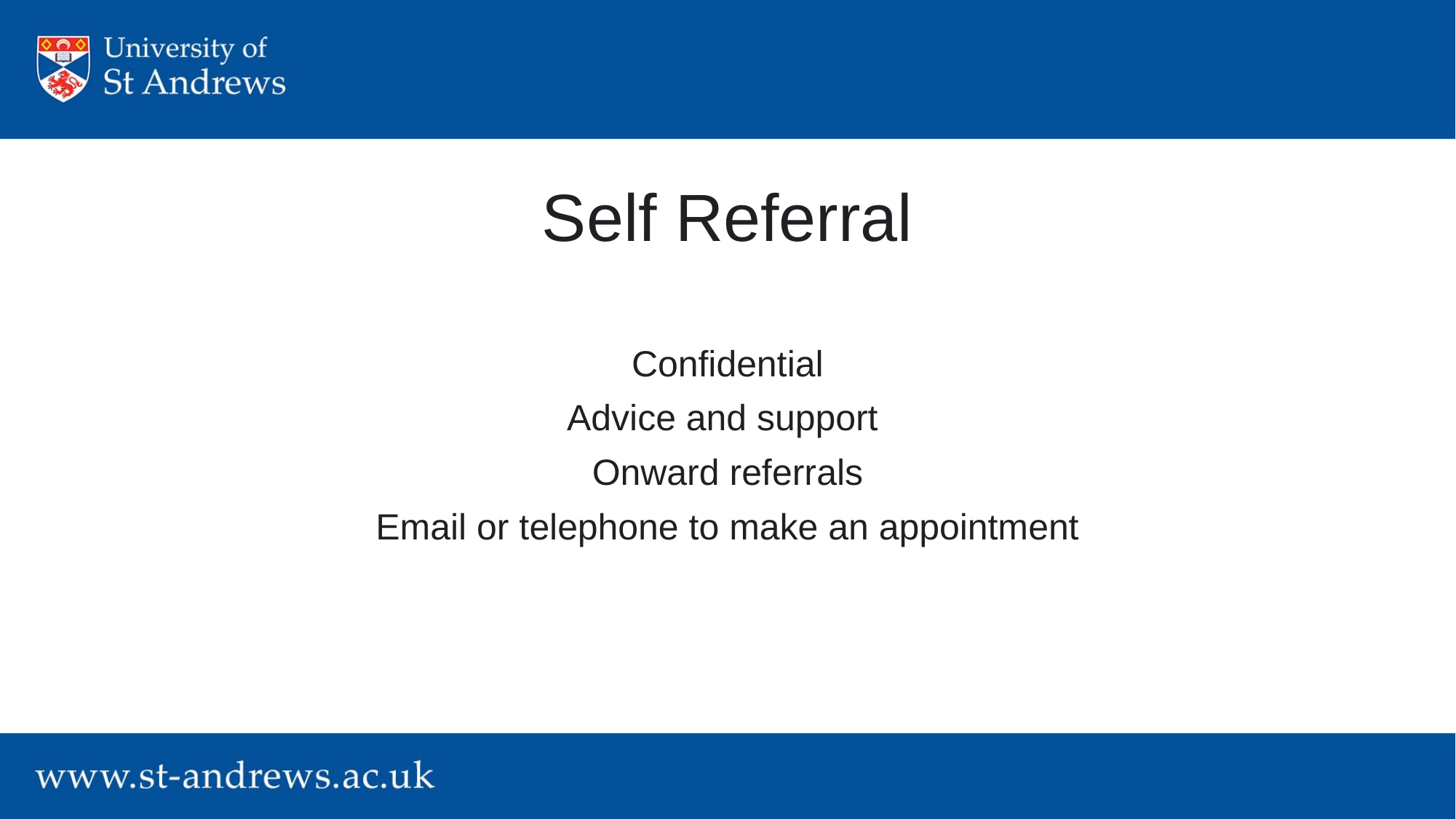

# Self Referral

Confidential
Advice and support
Onward referrals
Email or telephone to make an appointment